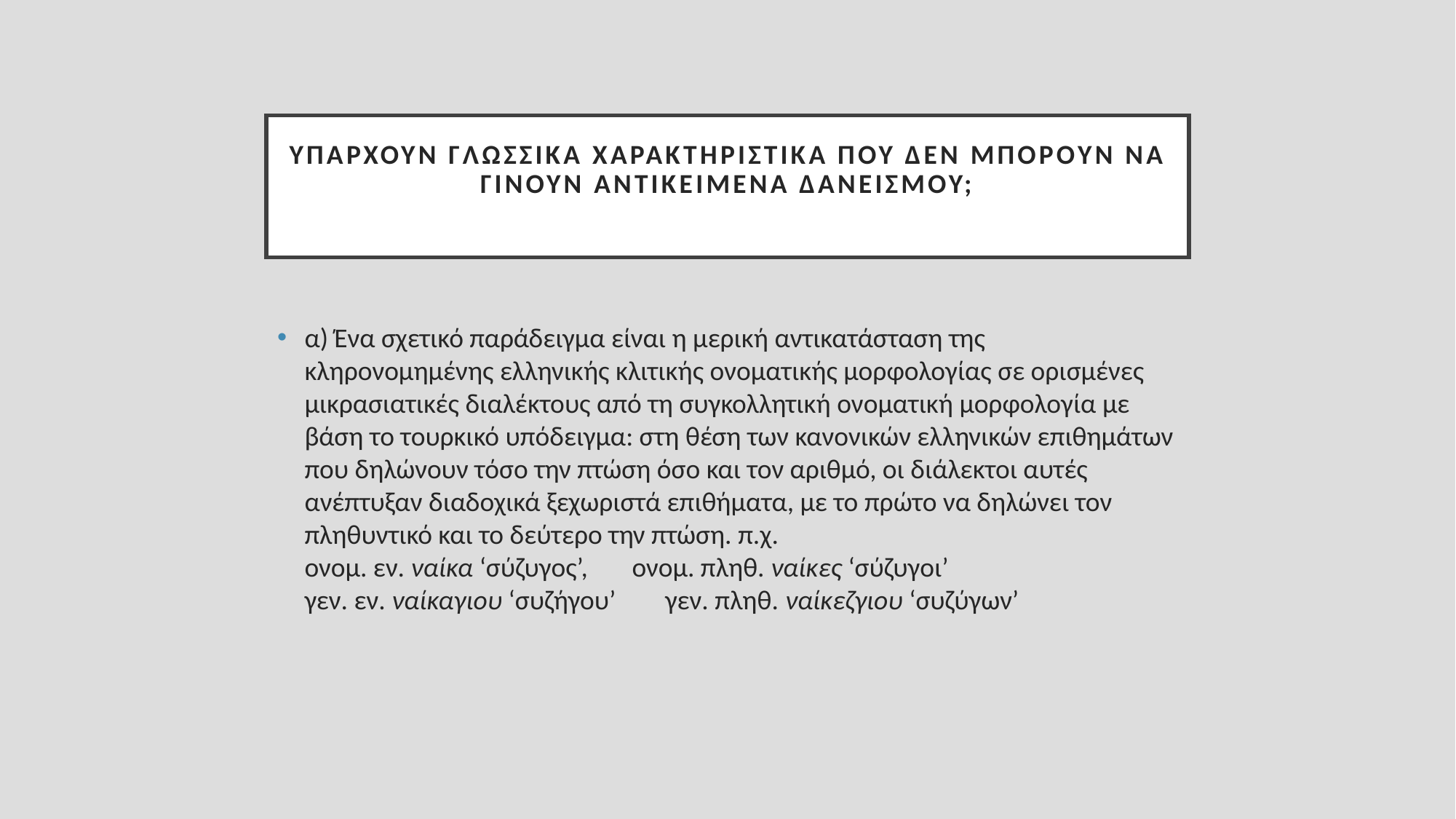

# Υπάρχουν γλωσσικά χαρακτηριστικά που δεν μπορούν να γίνουν αντικείμενα δανεισμού;
α) Ένα σχετικό παράδειγμα είναι η μερική αντικατάσταση της κληρονομημένης ελληνικής κλιτικής ονοματικής μορφολογίας σε ορισμένες μικρασιατικές διαλέκτους από τη συγκολλητική ονοματική μορφολογία με βάση το τουρκικό υπόδειγμα: στη θέση των κανονικών ελληνικών επιθημάτων που δηλώνουν τόσο την πτώση όσο και τον αριθμό, οι διάλεκτοι αυτές ανέπτυξαν διαδοχικά ξεχωριστά επιθήματα, με το πρώτο να δηλώνει τον πληθυντικό και το δεύτερο την πτώση. π.χ.
ονομ. εν. ναίκα ‘σύζυγος’, 	ονομ. πληθ. ναίκες ‘σύζυγοι’
γεν. εν. ναίκαγιου ‘συζήγου’        γεν. πληθ. ναίκεζγιου ‘συζύγων’